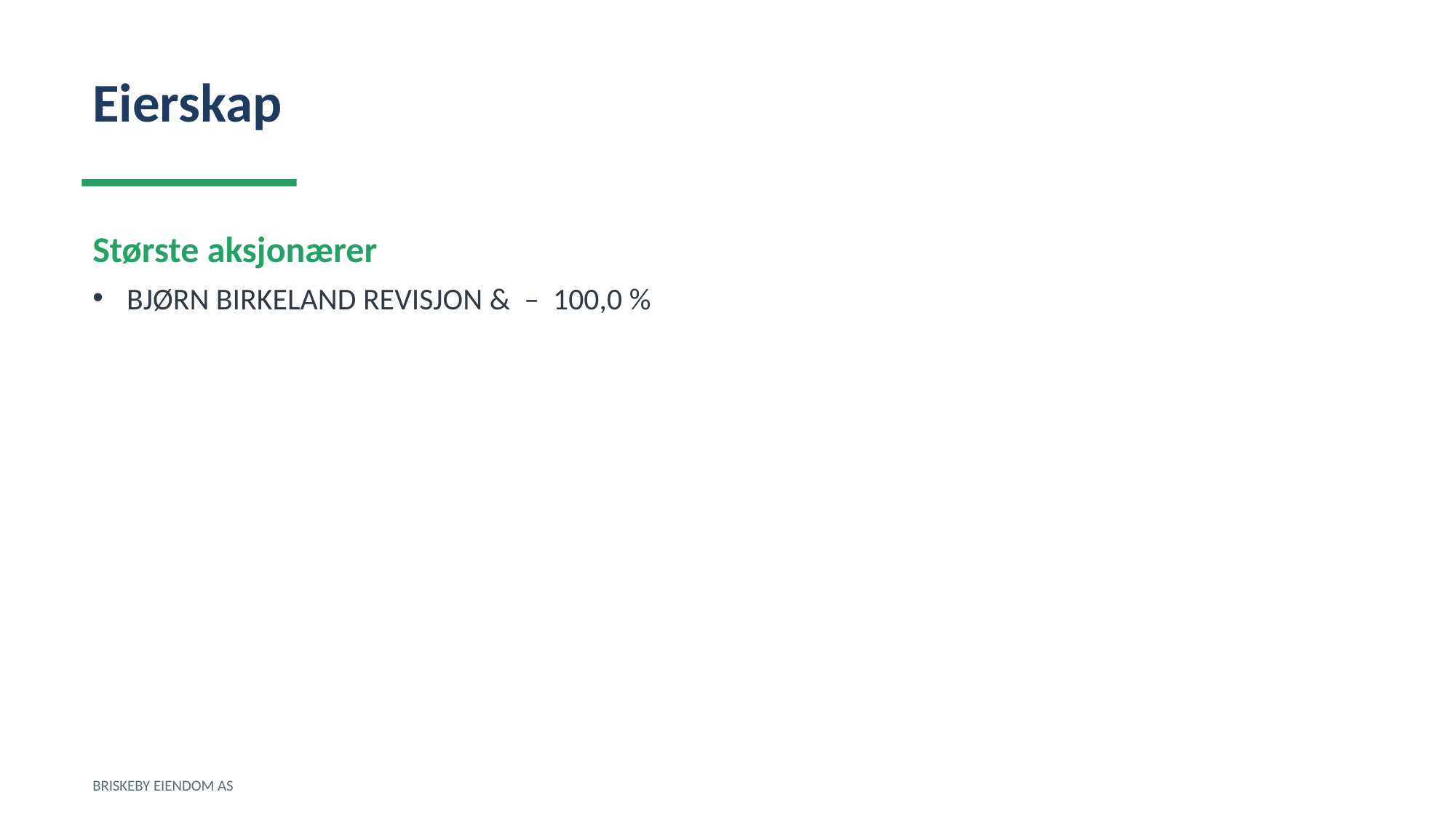

Eierskap

Største aksjonærer
BJØRN BIRKELAND REVISJON &  –  100,0 %
BRISKEBY EIENDOM AS